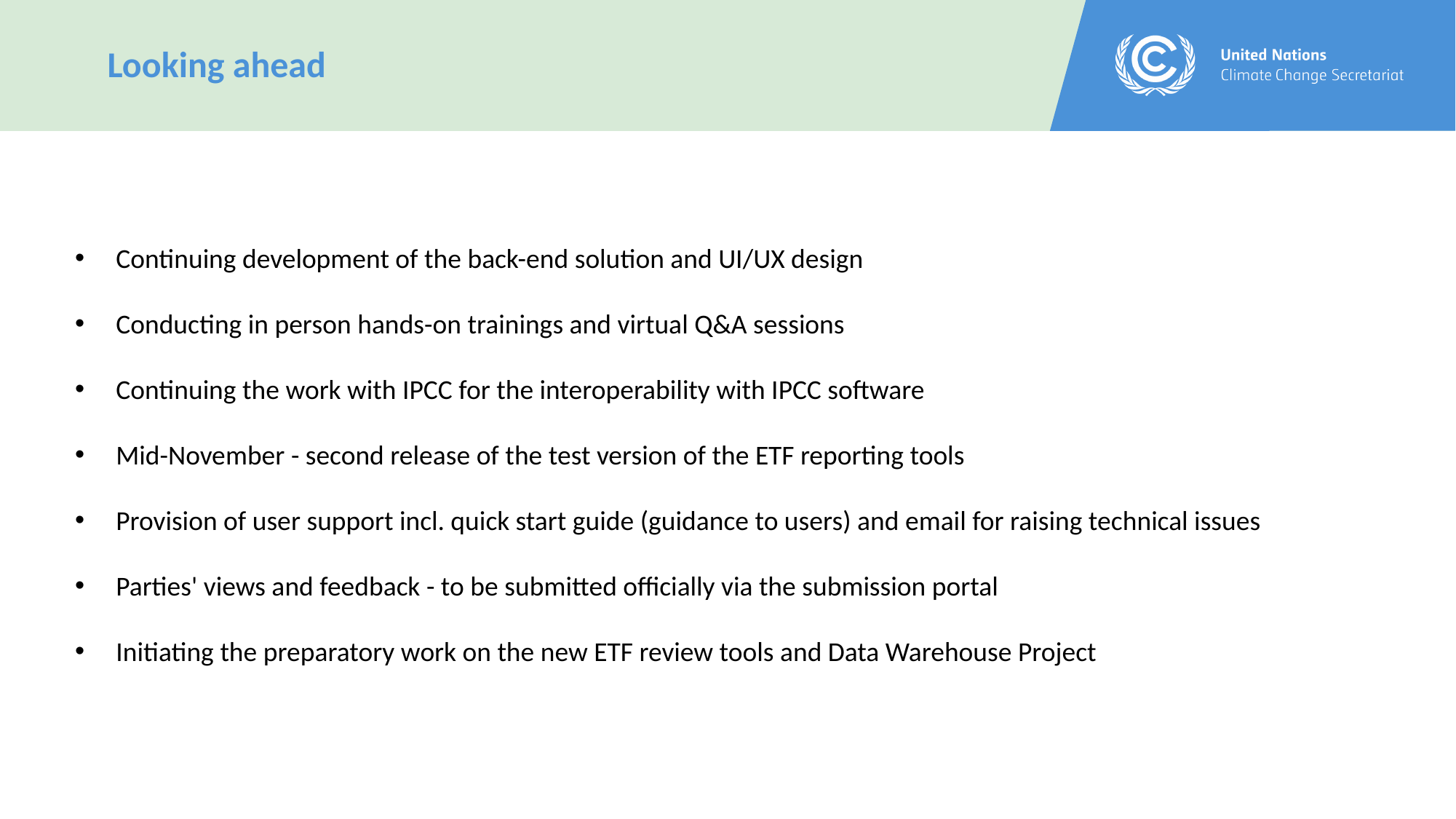

Looking ahead
Continuing development of the back-end solution and UI/UX design

Conducting in person hands-on trainings and virtual Q&A sessions

Continuing the work with IPCC for the interoperability with IPCC software

Mid-November - second release of the test version of the ETF reporting tools

Provision of user support incl. quick start guide (guidance to users) and email for raising technical issues

Parties' views and feedback - to be submitted officially via the submission portal

Initiating the preparatory work on the new ETF review tools and Data Warehouse Project